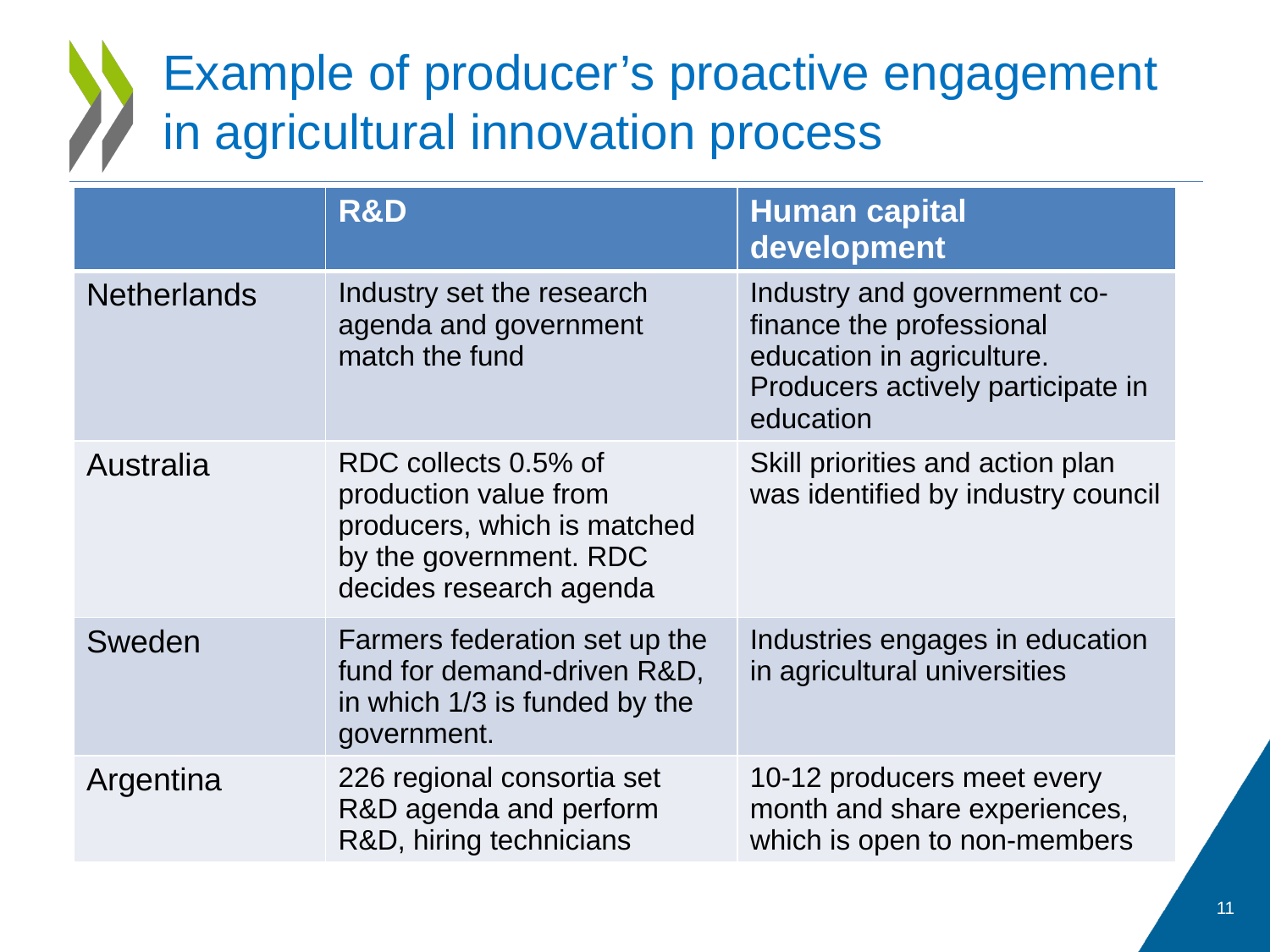

# Example of producer’s proactive engagement in agricultural innovation process
|  | R&D | Human capital development |
| --- | --- | --- |
| Netherlands | Industry set the research agenda and government match the fund | Industry and government co-finance the professional education in agriculture. Producers actively participate in education |
| Australia | RDC collects 0.5% of production value from producers, which is matched by the government. RDC decides research agenda | Skill priorities and action plan was identified by industry council |
| Sweden | Farmers federation set up the fund for demand-driven R&D, in which 1/3 is funded by the government. | Industries engages in education in agricultural universities |
| Argentina | 226 regional consortia set R&D agenda and perform R&D, hiring technicians | 10-12 producers meet every month and share experiences, which is open to non-members |
11